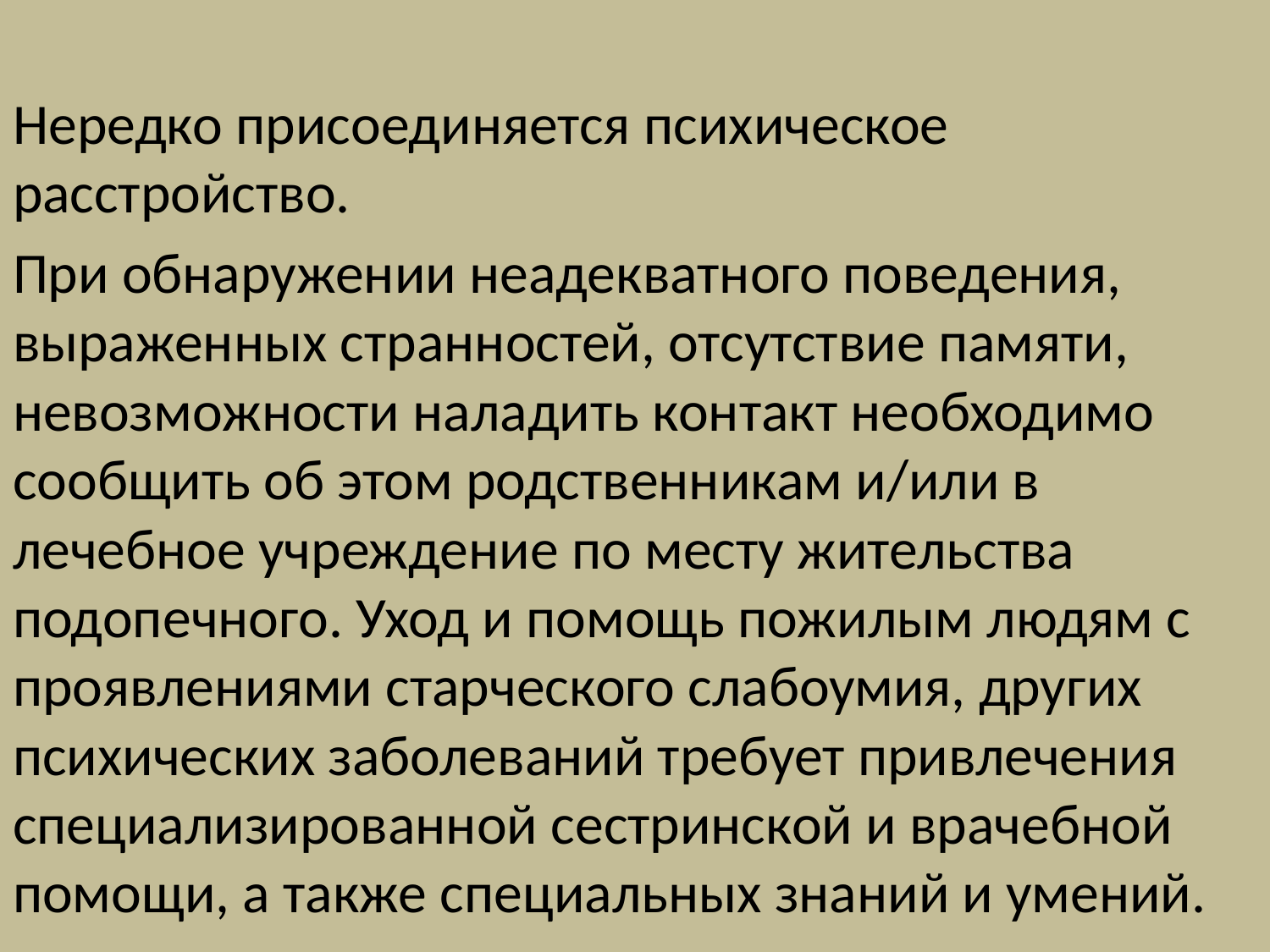

Нередко присоединяется психическое расстройство.
При обнаружении неадекватного поведения, выраженных странностей, отсутствие памяти, невозможности наладить контакт необходимо сообщить об этом родственникам и/или в лечебное учреждение по месту жительства подопечного. Уход и помощь пожилым людям с проявлениями старческого слабоумия, других психических заболеваний требует привлечения специализированной сестринской и врачебной помощи, а также специальных знаний и умений.